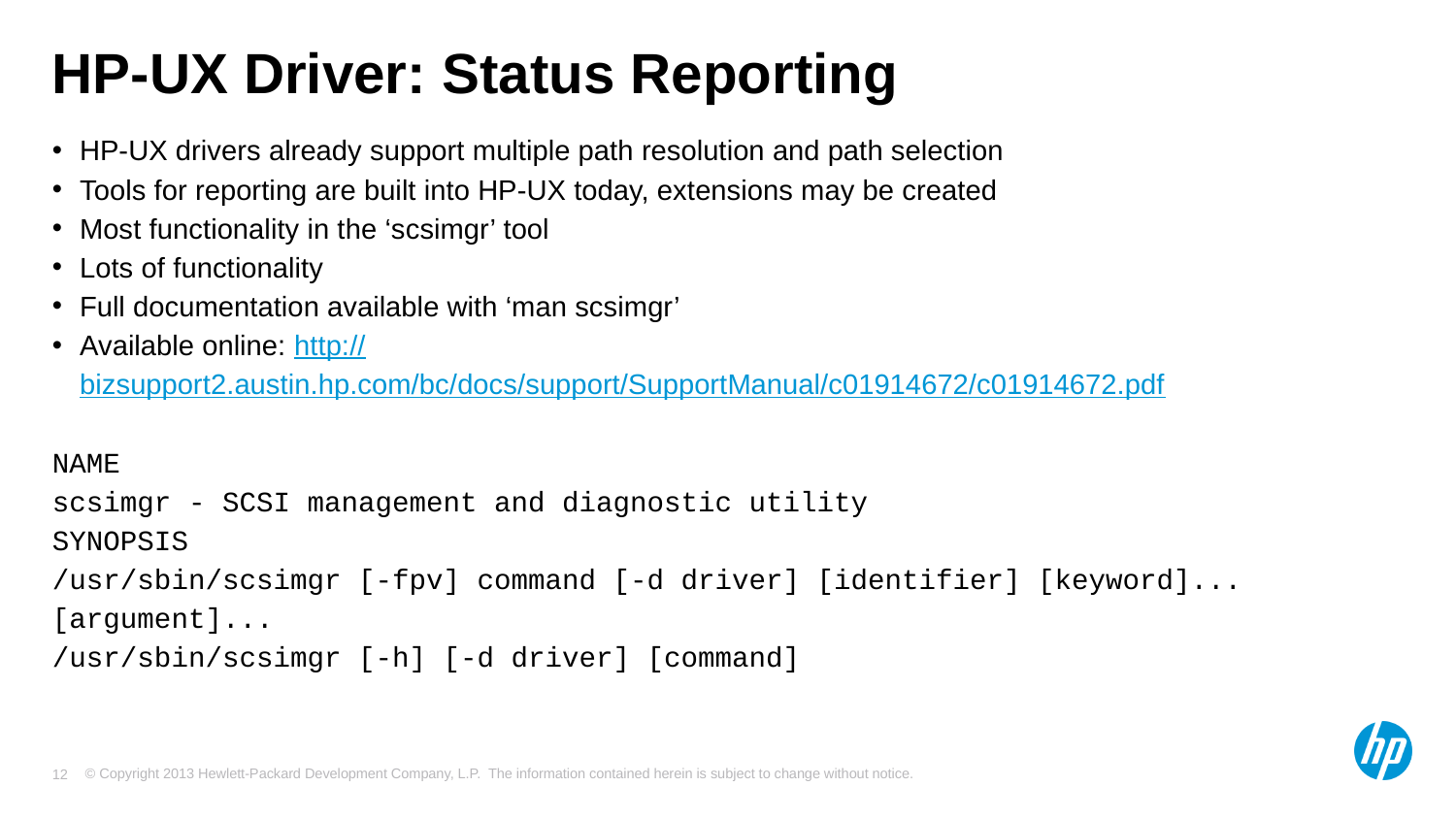

# HP-UX Driver: Status Reporting
HP-UX drivers already support multiple path resolution and path selection
Tools for reporting are built into HP-UX today, extensions may be created
Most functionality in the ‘scsimgr’ tool
Lots of functionality
Full documentation available with ‘man scsimgr’
Available online: http://bizsupport2.austin.hp.com/bc/docs/support/SupportManual/c01914672/c01914672.pdf

NAME
scsimgr - SCSI management and diagnostic utility
SYNOPSIS
/usr/sbin/scsimgr [-fpv] command [-d driver] [identifier] [keyword]... [argument]...
/usr/sbin/scsimgr [-h] [-d driver] [command]